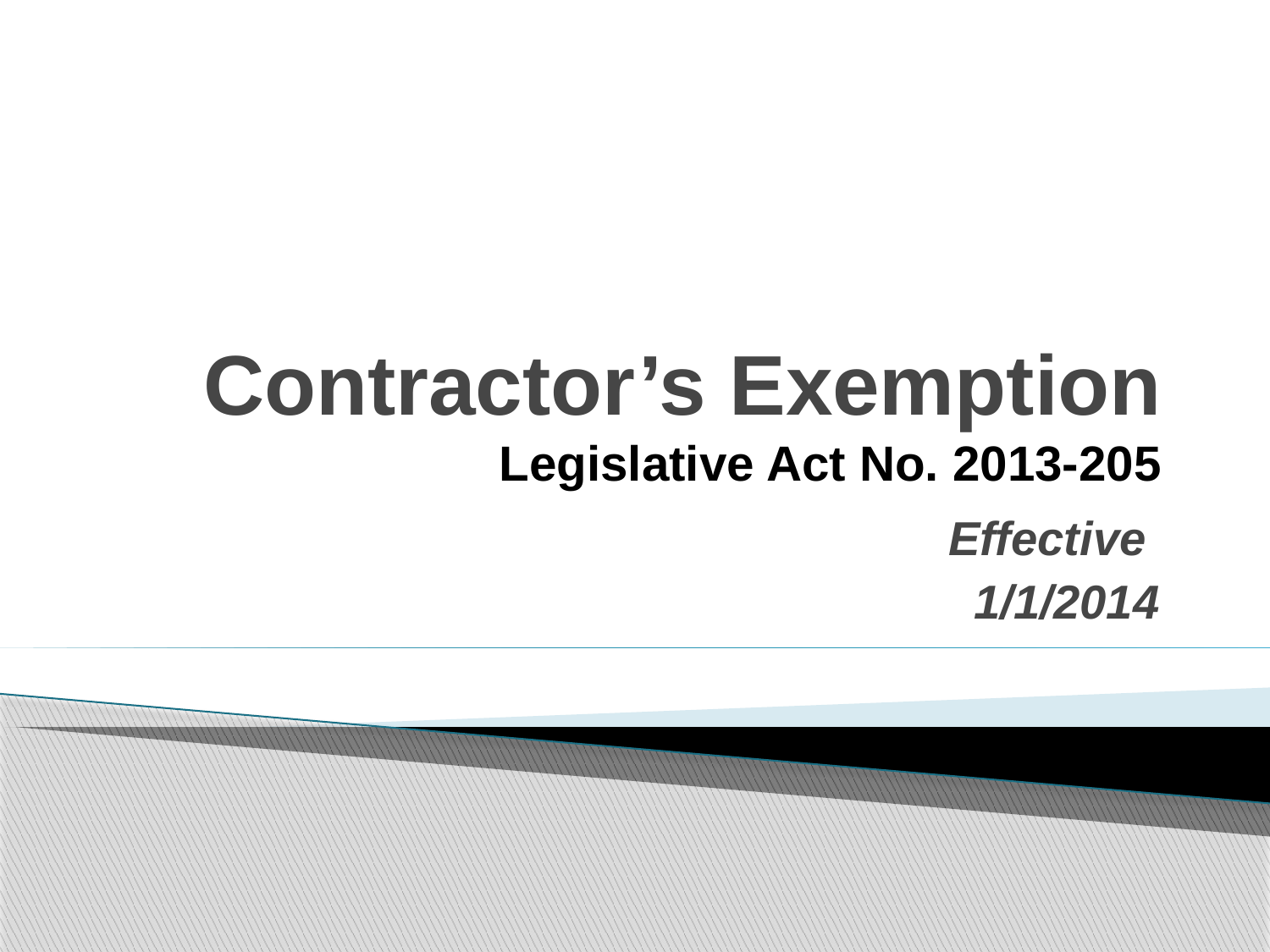

# Contractor’s Exemption Legislative Act No. 2013-205
Effective
1/1/2014